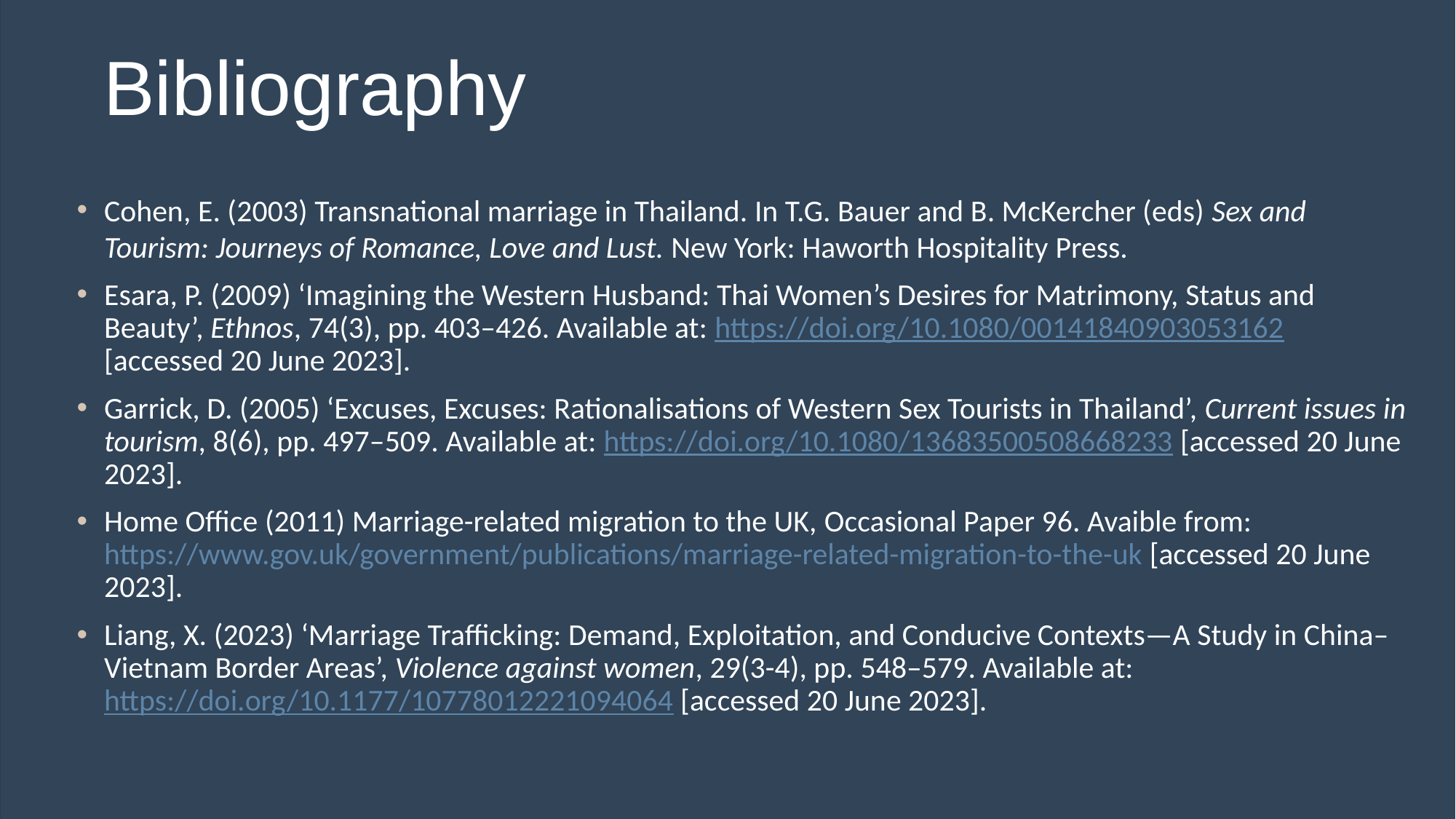

# Bibliography

Cohen, E. (2003) Transnational marriage in Thailand. In T.G. Bauer and B. McKercher (eds) Sex and Tourism: Journeys of Romance, Love and Lust. New York: Haworth Hospitality Press.
Esara, P. (2009) ‘Imagining the Western Husband: Thai Women’s Desires for Matrimony, Status and Beauty’, Ethnos, 74(3), pp. 403–426. Available at: https://doi.org/10.1080/00141840903053162 [accessed 20 June 2023].
Garrick, D. (2005) ‘Excuses, Excuses: Rationalisations of Western Sex Tourists in Thailand’, Current issues in tourism, 8(6), pp. 497–509. Available at: https://doi.org/10.1080/13683500508668233 [accessed 20 June 2023].
Home Office (2011) Marriage-related migration to the UK, Occasional Paper 96. Avaible from: https://www.gov.uk/government/publications/marriage-related-migration-to-the-uk [accessed 20 June 2023].
Liang, X. (2023) ‘Marriage Trafficking: Demand, Exploitation, and Conducive Contexts—A Study in China–Vietnam Border Areas’, Violence against women, 29(3-4), pp. 548–579. Available at: https://doi.org/10.1177/10778012221094064 [accessed 20 June 2023].